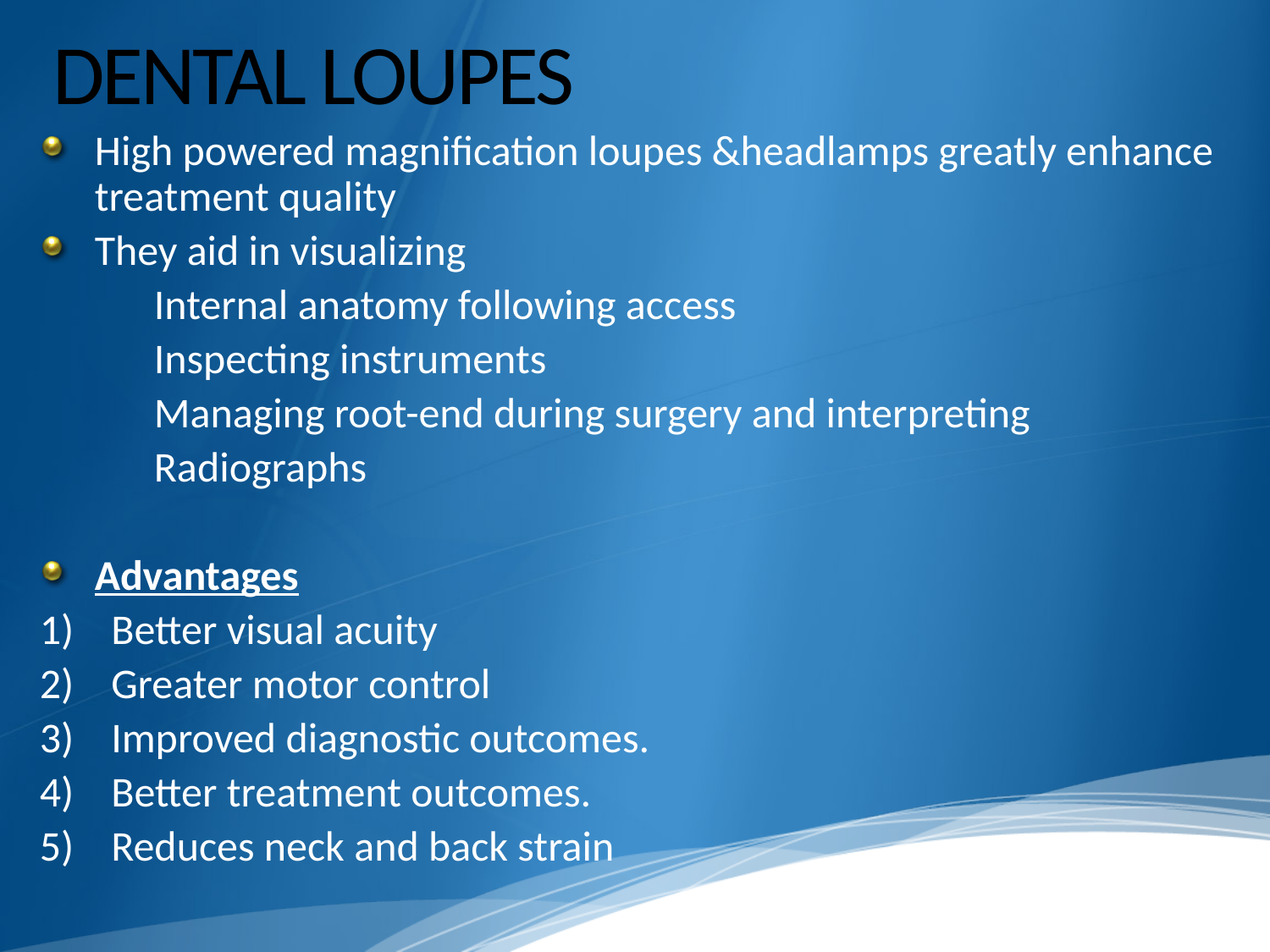

# DENTAL LOUPES
High powered magnification loupes &headlamps greatly enhance treatment quality
They aid in visualizing
            Internal anatomy following access
            Inspecting instruments
            Managing root-end during surgery and interpreting
            Radiographs

Advantages
Better visual acuity
Greater motor control
Improved diagnostic outcomes.
Better treatment outcomes.
Reduces neck and back strain